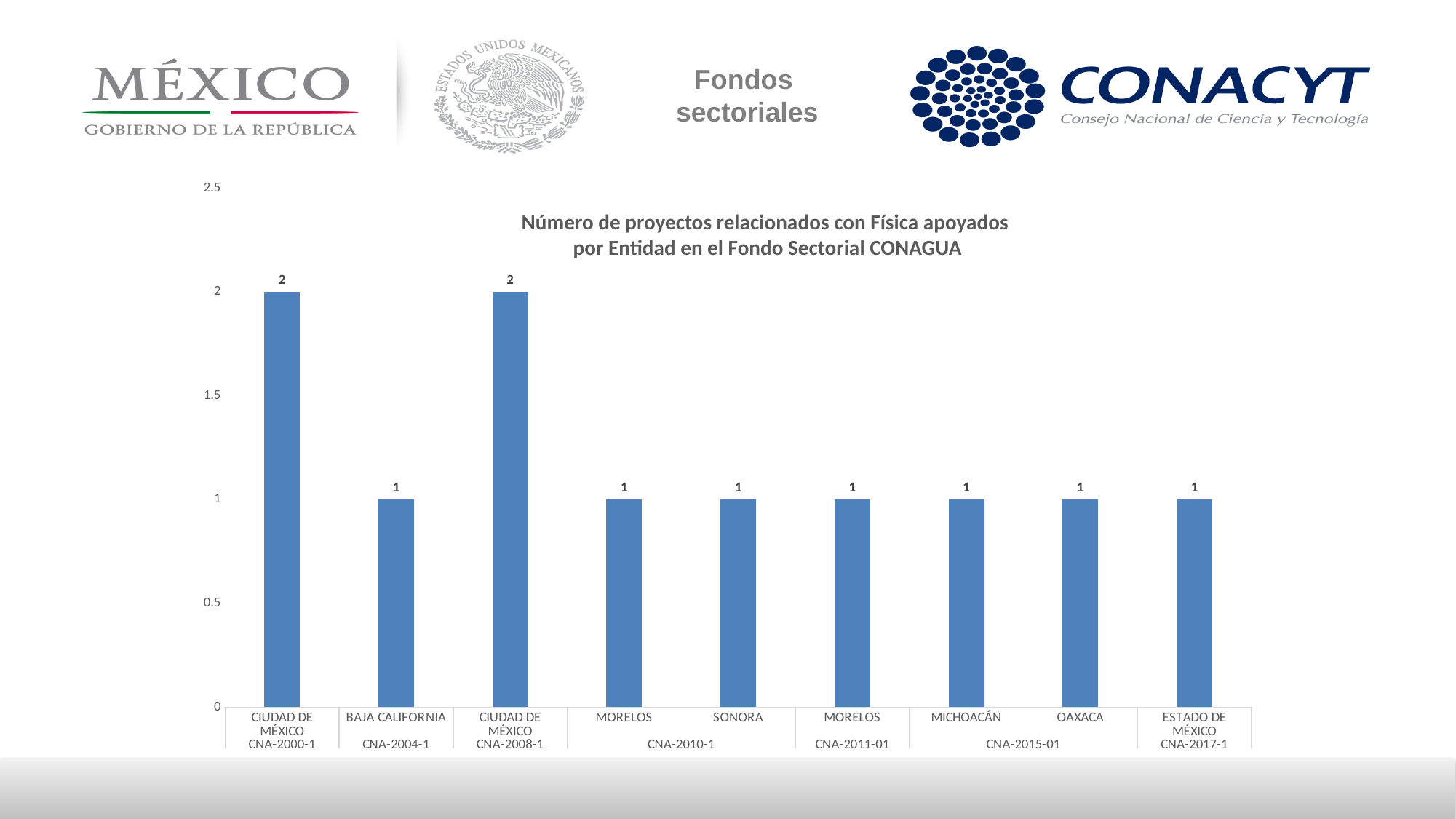

Fondos
sectoriales

### Chart

| Category | Total |
|---|---|
| CIUDAD DE MÉXICO | 2.0 |
| BAJA CALIFORNIA | 1.0 |
| CIUDAD DE MÉXICO | 2.0 |
| MORELOS | 1.0 |
| SONORA | 1.0 |
| MORELOS | 1.0 |
| MICHOACÁN | 1.0 |
| OAXACA | 1.0 |
| ESTADO DE MÉXICO | 1.0 |
Número de proyectos relacionados con Física apoyados
por Entidad en el Fondo Sectorial CONAGUA